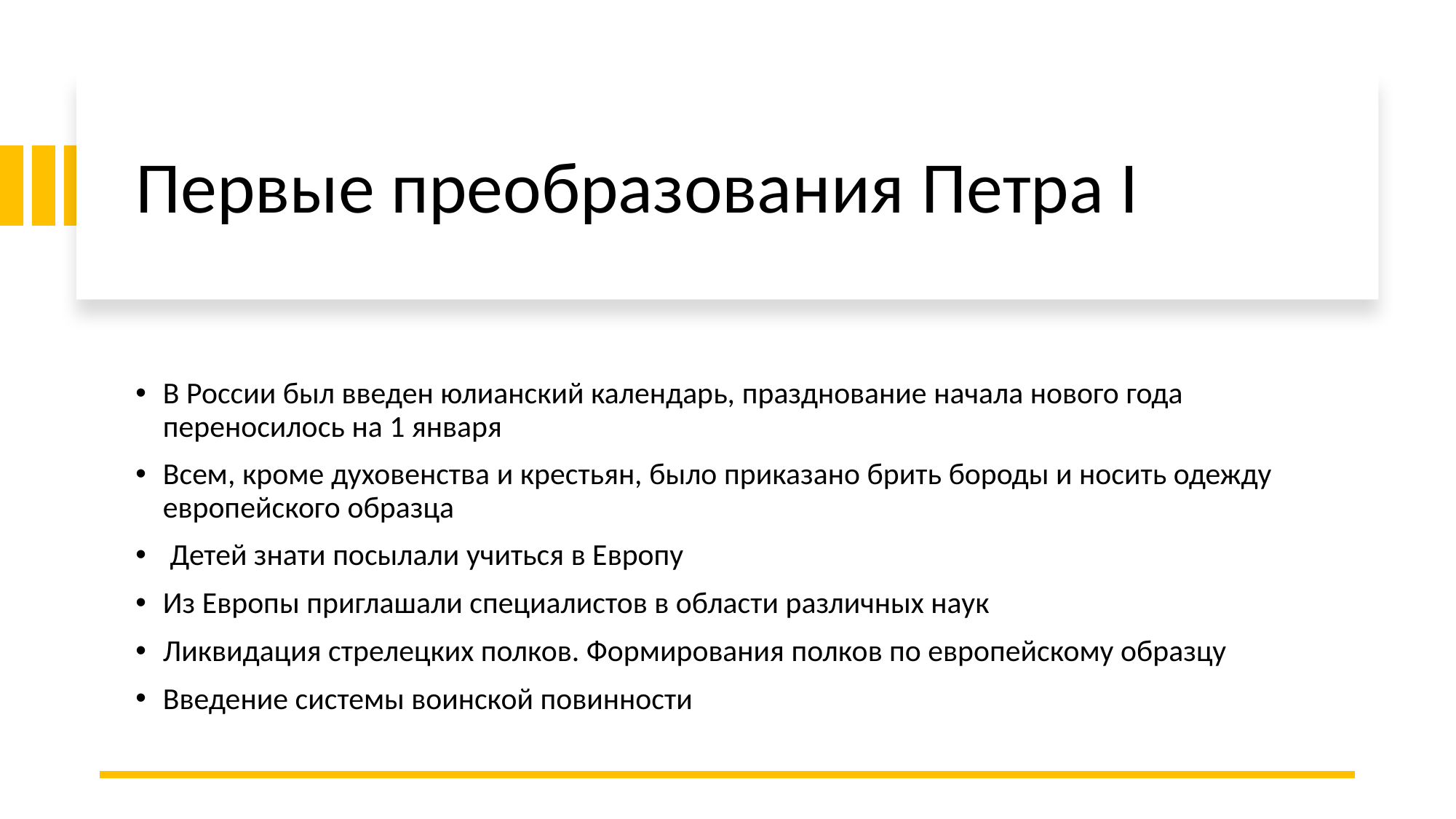

# Первые преобразования Петра I

В России был введен юлианский календарь, празднование начала нового года переносилось на 1 января
Всем, кроме духовенства и крестьян, было приказано брить бороды и носить одежду европейского образца
 Детей знати посылали учиться в Европу
Из Европы приглашали специалистов в области различных наук
Ликвидация стрелецких полков. Формирования полков по европейскому образцу
Введение системы воинской повинности